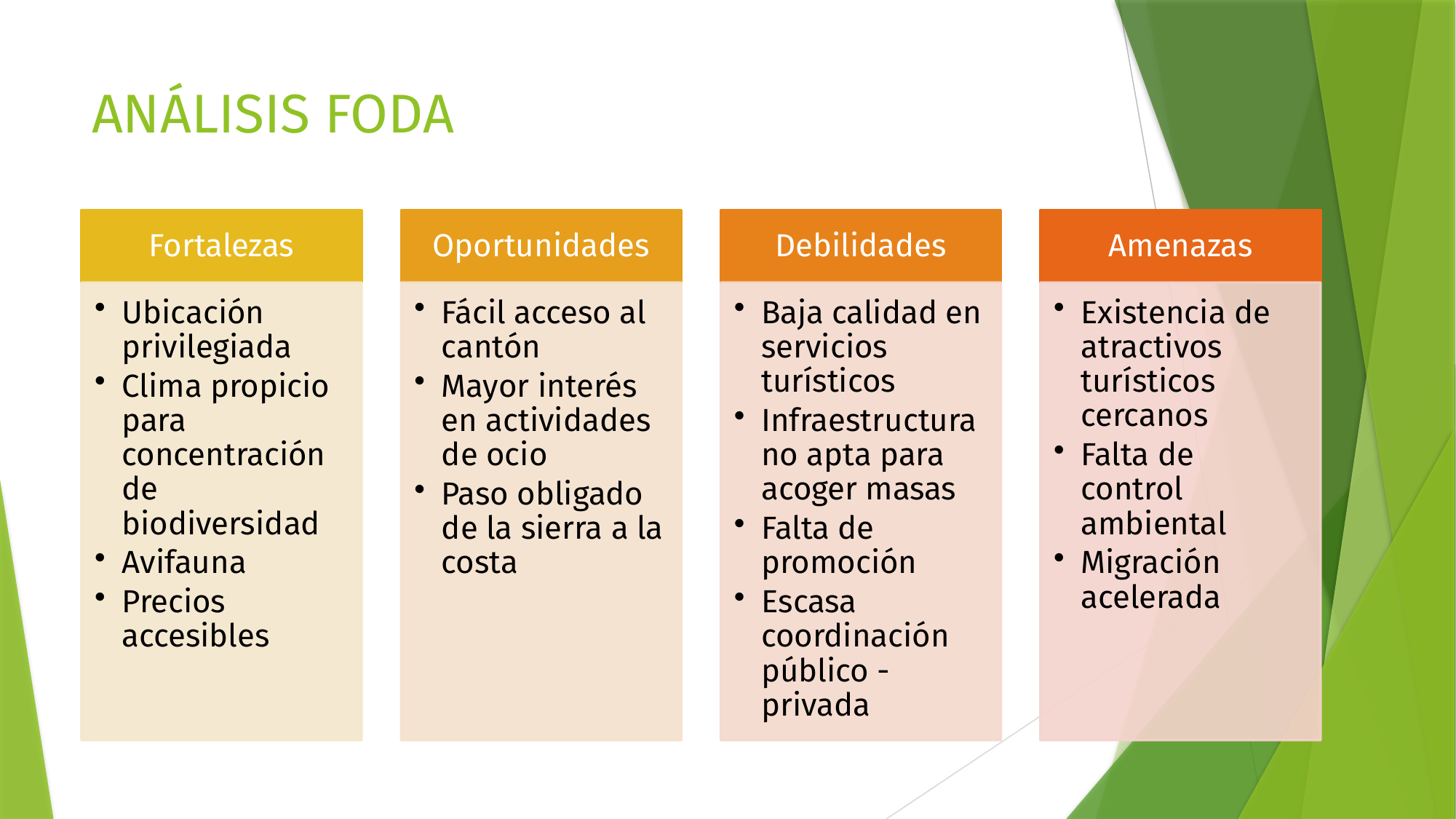

# ANÁLISIS FODA
Fortalezas
Ubicación privilegiada
Clima propicio para concentración de biodiversidad
Avifauna
Precios accesibles
Oportunidades
Fácil acceso al cantón
Mayor interés en actividades de ocio
Paso obligado de la sierra a la costa
Debilidades
Baja calidad en servicios turísticos
Infraestructura no apta para acoger masas
Falta de promoción
Escasa coordinación público - privada
Amenazas
Existencia de atractivos turísticos cercanos
Falta de control ambiental
Migración acelerada